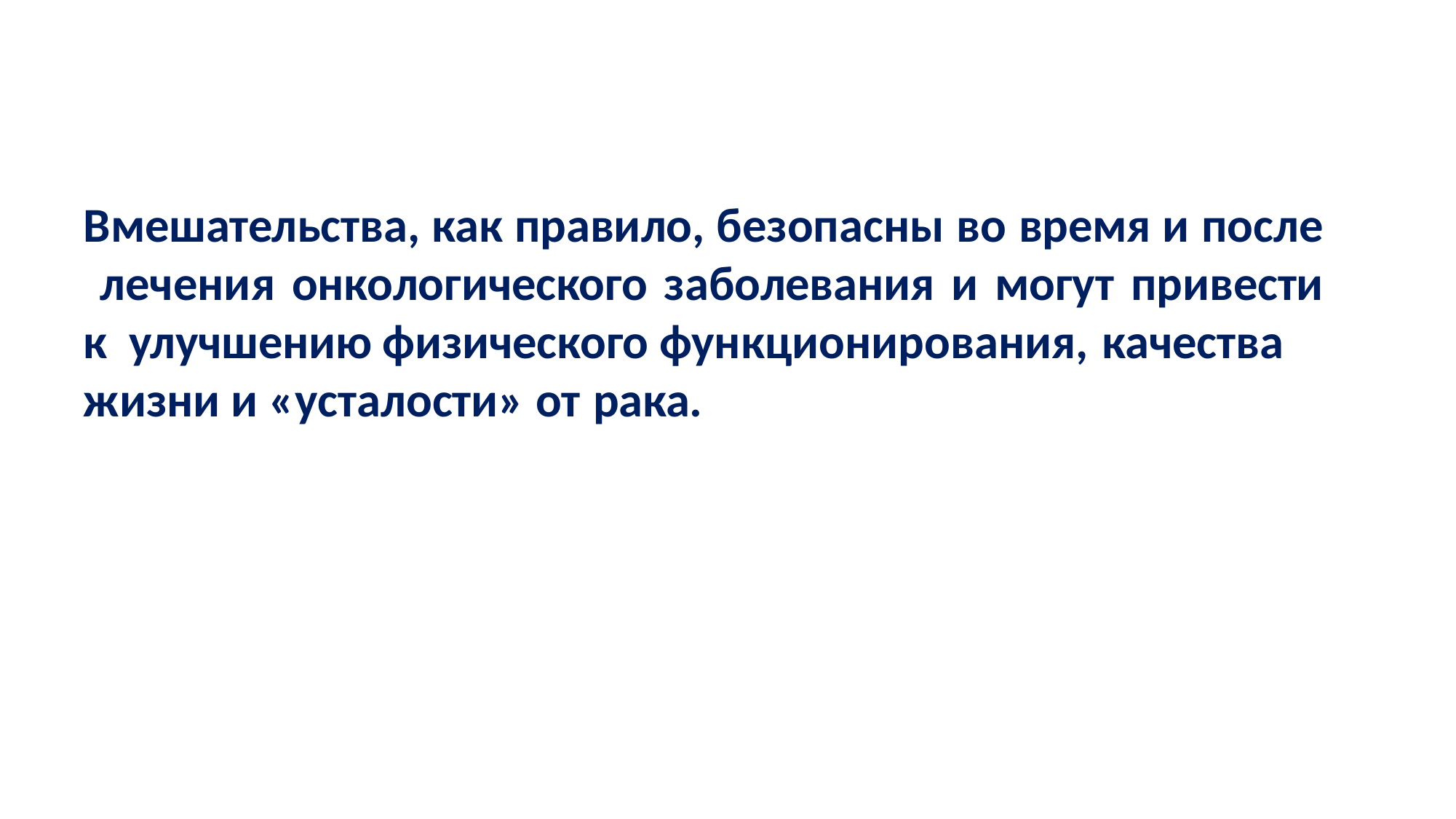

# Вмешательства, как правило, безопасны во время и после  лечения онкологического заболевания и могут привести к  улучшению физического функционирования, качества
жизни и «усталости» от рака.